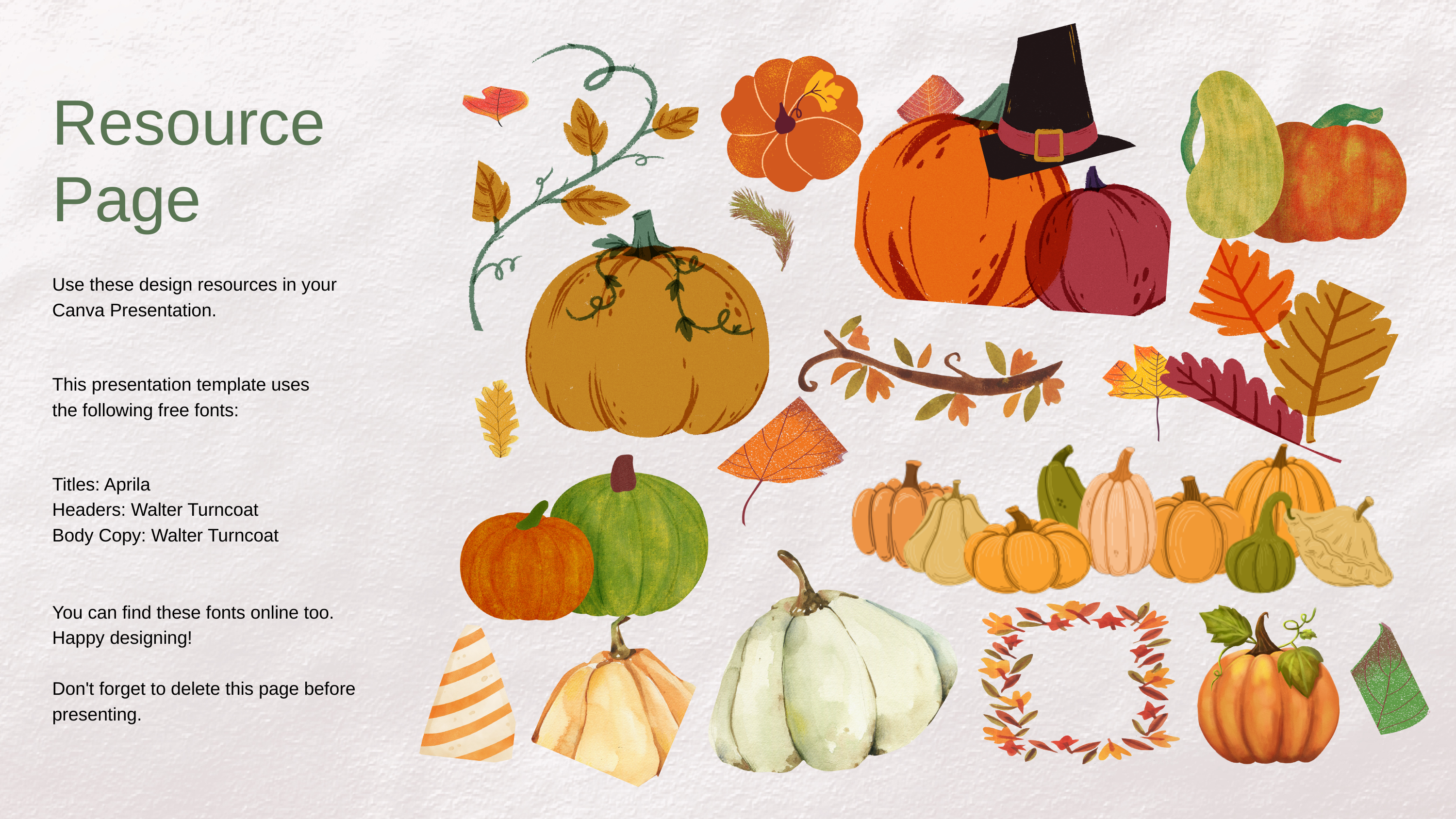

Resource
Page

Use these design resources in your Canva Presentation.

This presentation template uses the following free fonts:

Titles: Aprila
Headers: Walter Turncoat
Body Copy: Walter Turncoat

You can find these fonts online too. Happy designing!

Don't forget to delete this page before presenting.